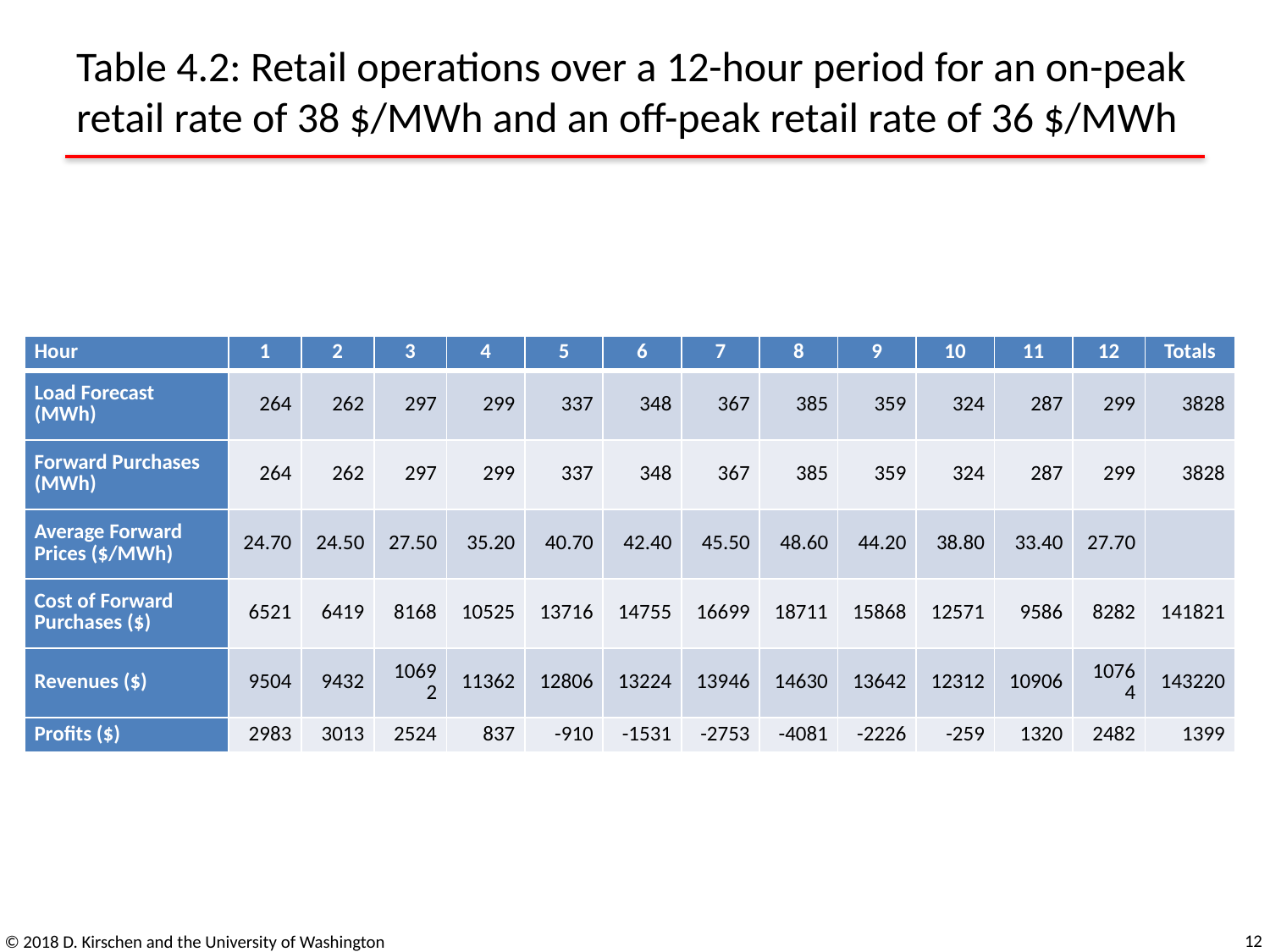

# Table 4.2: Retail operations over a 12-hour period for an on-peak retail rate of 38 $/MWh and an off-peak retail rate of 36 $/MWh
| Hour | 1 | 2 | 3 | 4 | 5 | 6 | 7 | 8 | 9 | 10 | 11 | 12 | Totals |
| --- | --- | --- | --- | --- | --- | --- | --- | --- | --- | --- | --- | --- | --- |
| Load Forecast (MWh) | 264 | 262 | 297 | 299 | 337 | 348 | 367 | 385 | 359 | 324 | 287 | 299 | 3828 |
| Forward Purchases (MWh) | 264 | 262 | 297 | 299 | 337 | 348 | 367 | 385 | 359 | 324 | 287 | 299 | 3828 |
| Average Forward Prices ($/MWh) | 24.70 | 24.50 | 27.50 | 35.20 | 40.70 | 42.40 | 45.50 | 48.60 | 44.20 | 38.80 | 33.40 | 27.70 |  |
| Cost of Forward Purchases ($) | 6521 | 6419 | 8168 | 10525 | 13716 | 14755 | 16699 | 18711 | 15868 | 12571 | 9586 | 8282 | 141821 |
| Revenues ($) | 9504 | 9432 | 10692 | 11362 | 12806 | 13224 | 13946 | 14630 | 13642 | 12312 | 10906 | 10764 | 143220 |
| Profits ($) | 2983 | 3013 | 2524 | 837 | -910 | -1531 | -2753 | -4081 | -2226 | -259 | 1320 | 2482 | 1399 |
12
© 2018 D. Kirschen and the University of Washington